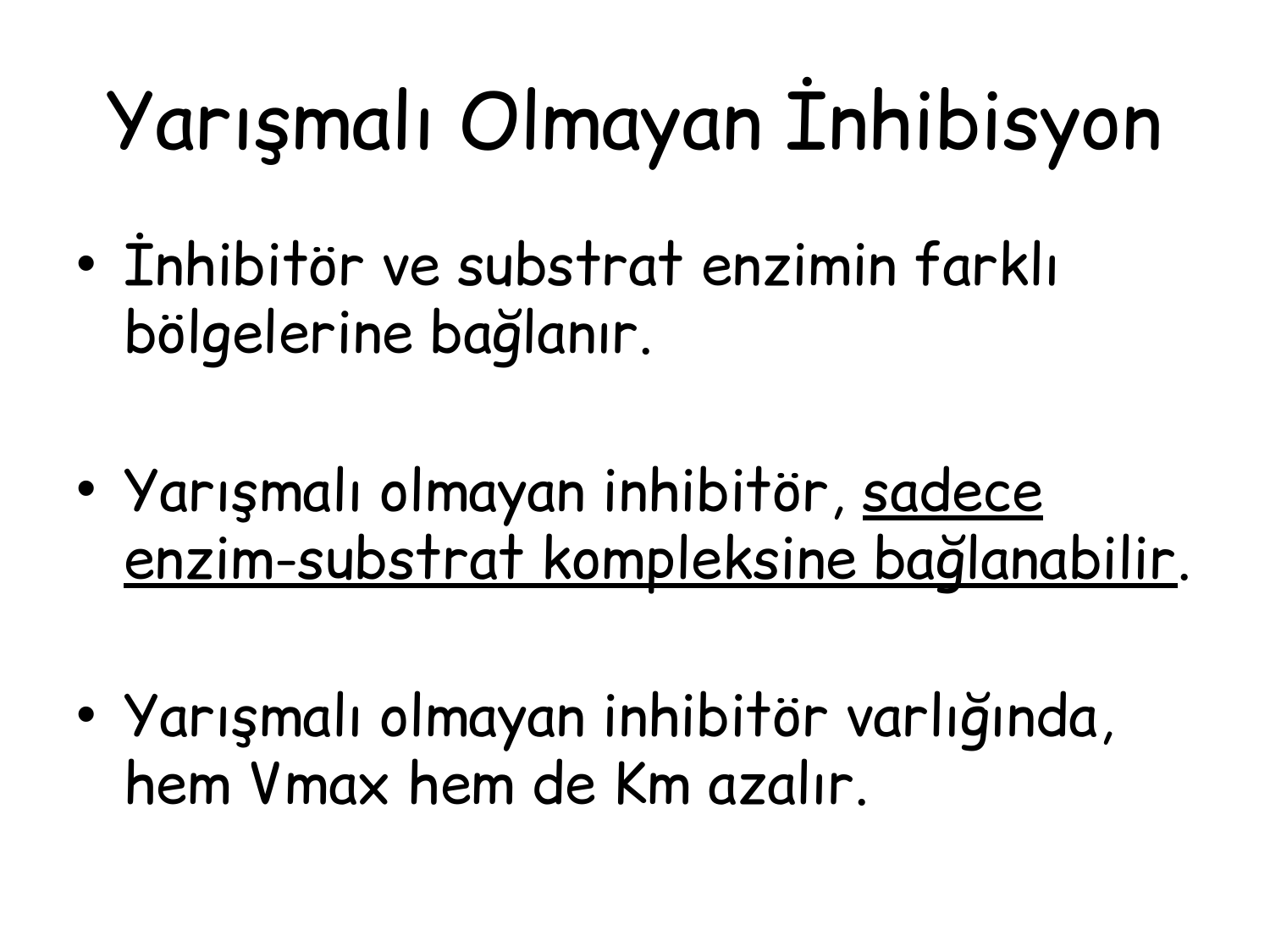

# Yarışmalı Olmayan İnhibisyon
İnhibitör ve substrat enzimin farklı bölgelerine bağlanır.

Yarışmalı olmayan inhibitör, sadece enzim-substrat kompleksine bağlanabilir.

Yarışmalı olmayan inhibitör varlığında, hem Vmax hem de Km azalır.